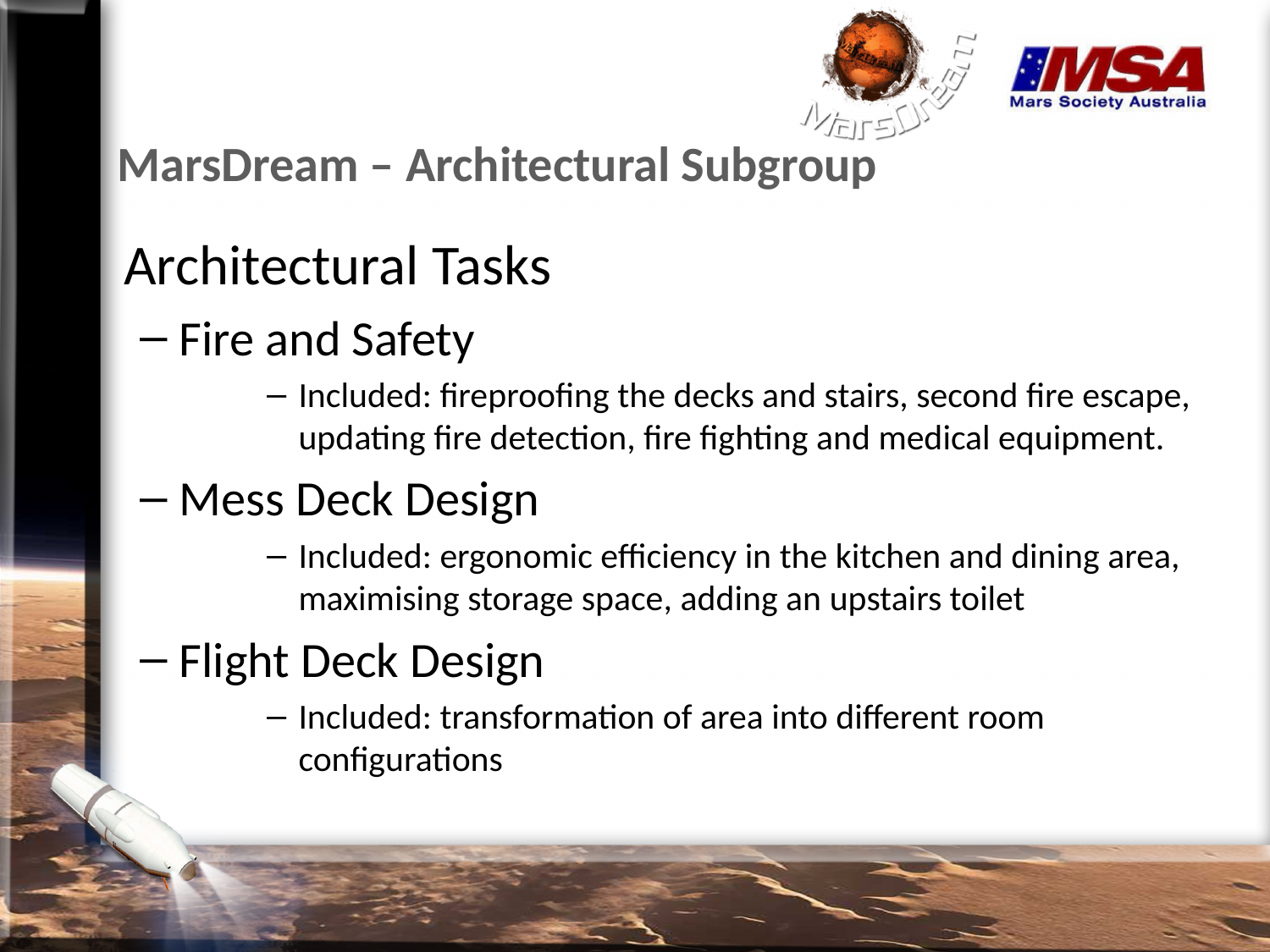

# MarsDream – Architectural Subgroup
Architectural Tasks
Fire and Safety
Included: fireproofing the decks and stairs, second fire escape, updating fire detection, fire fighting and medical equipment.
Mess Deck Design
Included: ergonomic efficiency in the kitchen and dining area, maximising storage space, adding an upstairs toilet
Flight Deck Design
Included: transformation of area into different room configurations